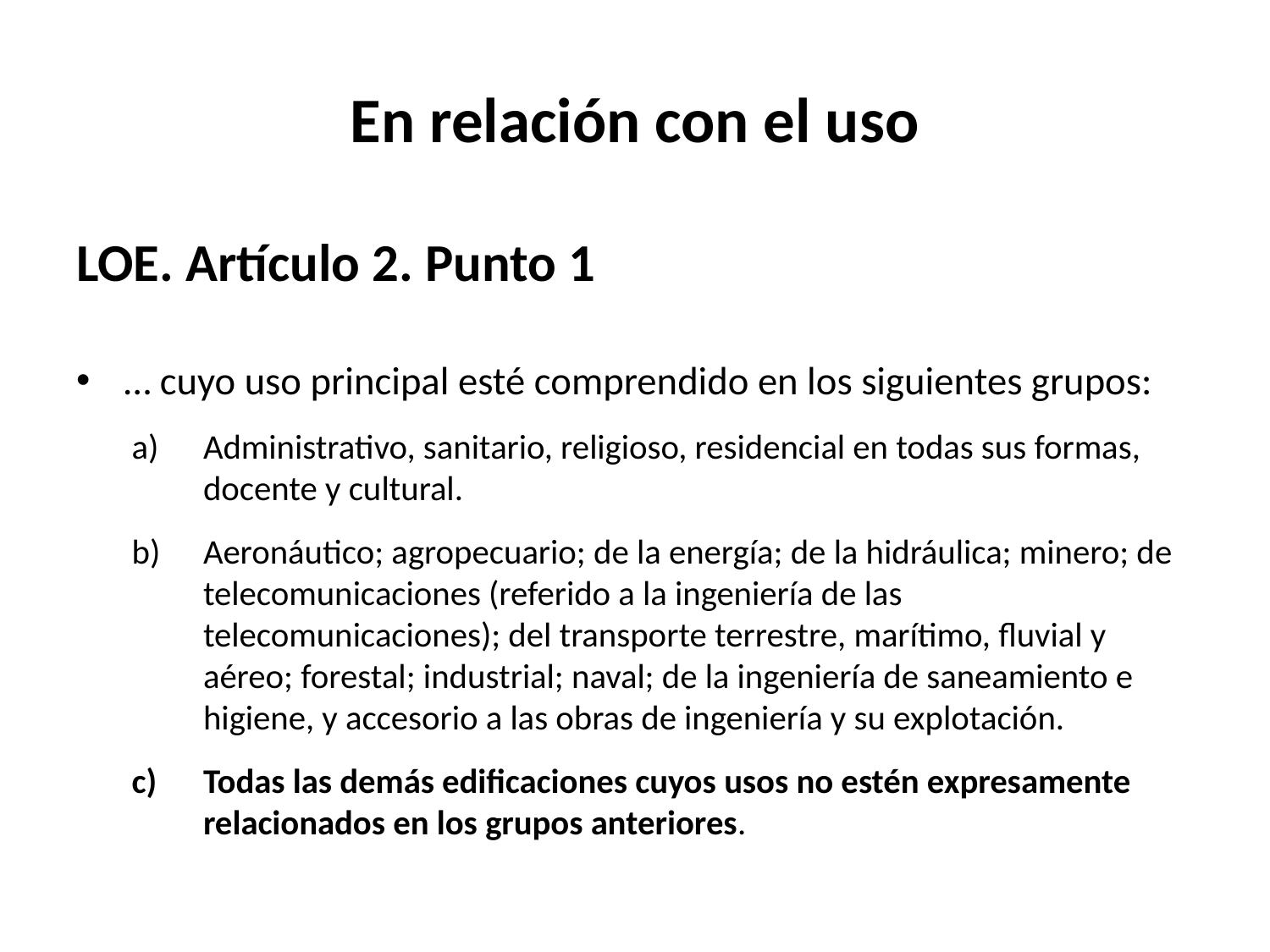

# En relación con el uso
LOE. Artículo 2. Punto 1

… cuyo uso principal esté comprendido en los siguientes grupos:
Administrativo, sanitario, religioso, residencial en todas sus formas, docente y cultural.
Aeronáutico; agropecuario; de la energía; de la hidráulica; minero; de telecomunicaciones (referido a la ingeniería de las telecomunicaciones); del transporte terrestre, marítimo, fluvial y aéreo; forestal; industrial; naval; de la ingeniería de saneamiento e higiene, y accesorio a las obras de ingeniería y su explotación.
Todas las demás edificaciones cuyos usos no estén expresamente relacionados en los grupos anteriores.